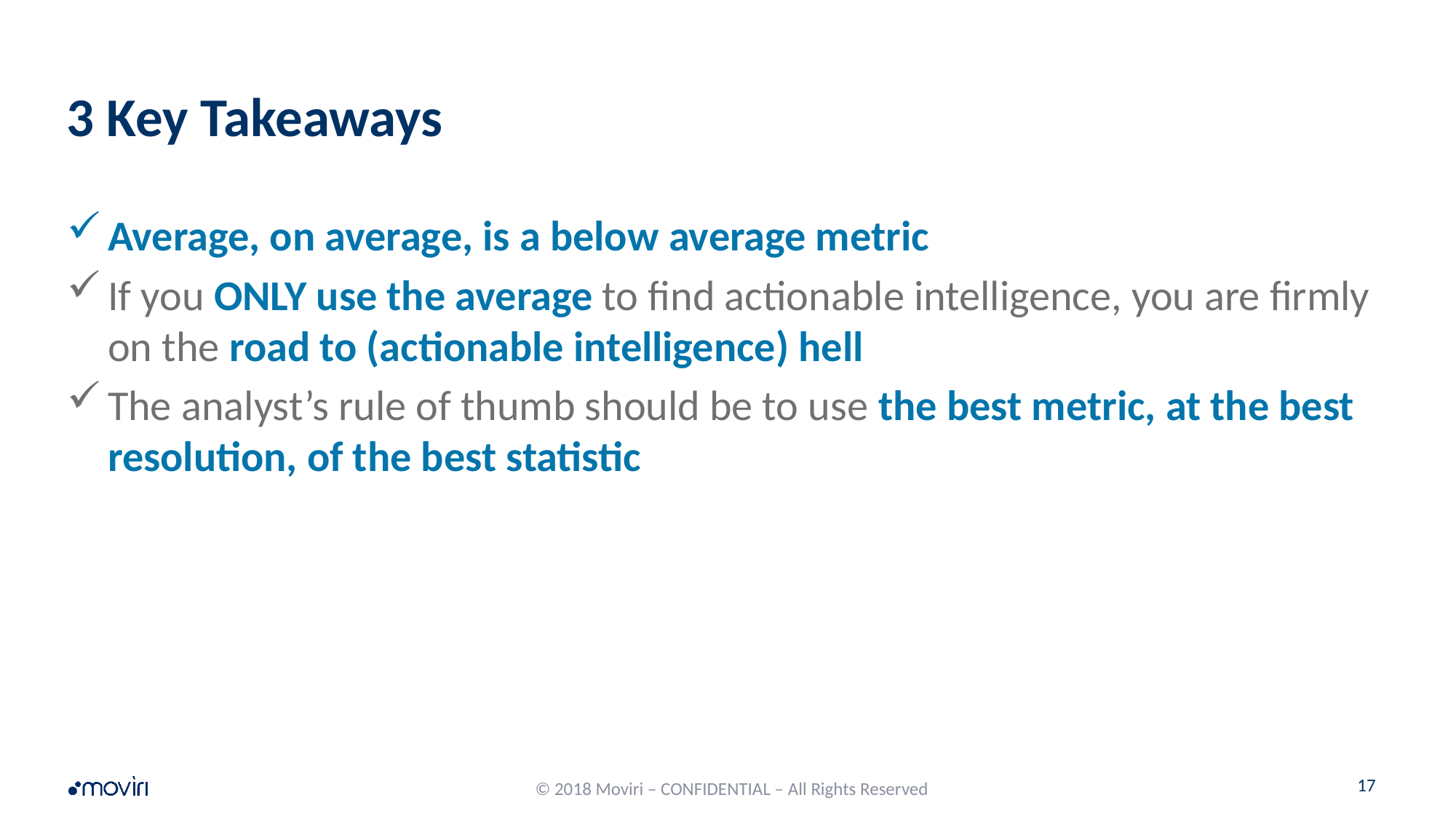

# 3 Key Takeaways
Average, on average, is a below average metric
If you ONLY use the average to find actionable intelligence, you are firmly on the road to (actionable intelligence) hell
The analyst’s rule of thumb should be to use the best metric, at the best resolution, of the best statistic
© 2018 Moviri – CONFIDENTIAL – All Rights Reserved